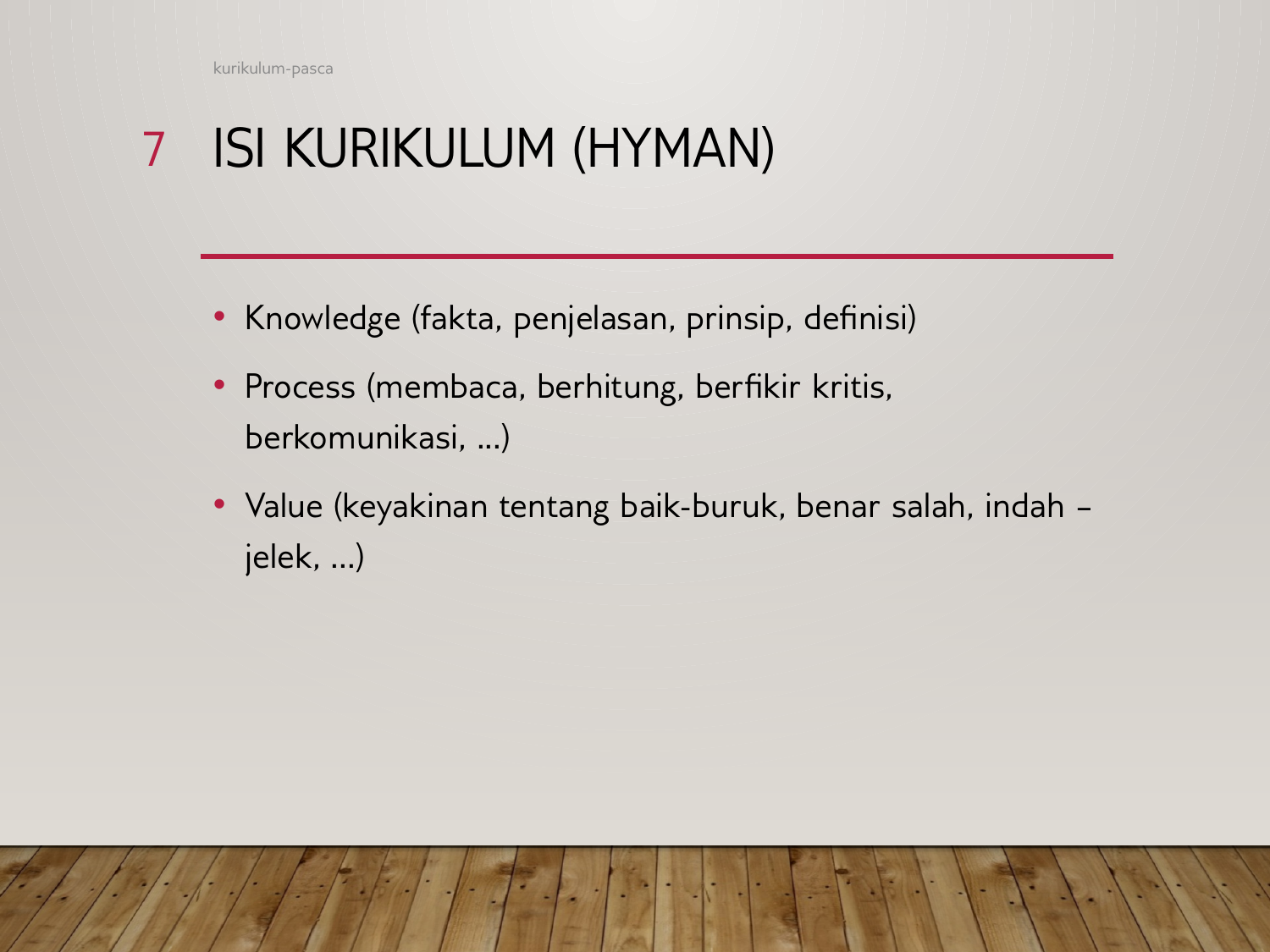

kurikulum-pasca
7
# ISI KURIKULUM (HYMAN)
Knowledge (fakta, penjelasan, prinsip, definisi)
Process (membaca, berhitung, berfikir kritis, berkomunikasi, ...)
Value (keyakinan tentang baik-buruk, benar salah, indah – jelek, ...)